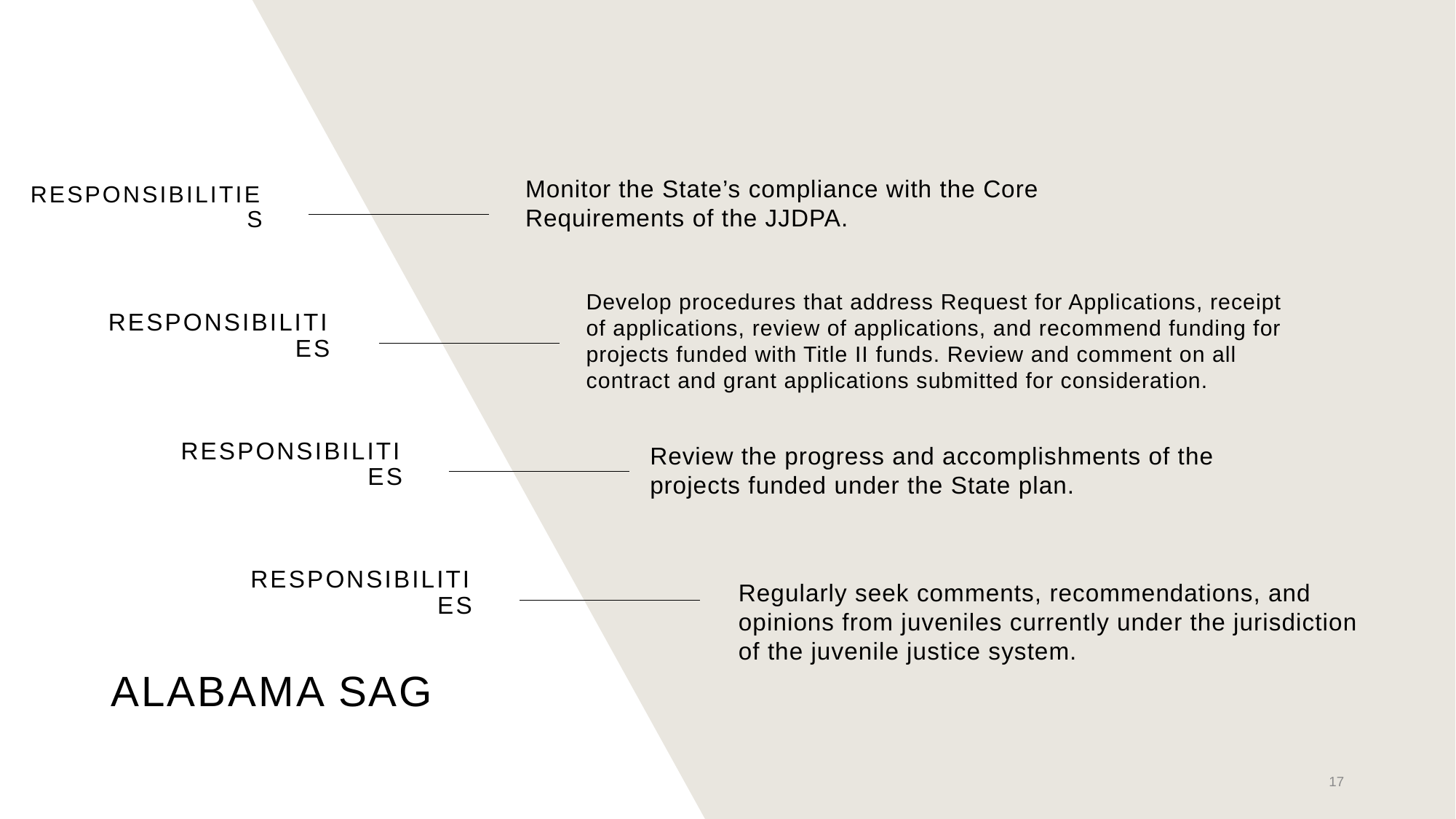

Monitor the State’s compliance with the Core Requirements of the JJDPA.

responsibilities
Develop procedures that address Request for Applications, receipt of applications, review of applications, and recommend funding for projects funded with Title II funds. Review and comment on all contract and grant applications submitted for consideration.

Responsibilities
responsibilities
Review the progress and accomplishments of the projects funded under the State plan.
responsibilities
Regularly seek comments, recommendations, and opinions from juveniles currently under the jurisdiction of the juvenile justice system.

# Alabama SAG
17